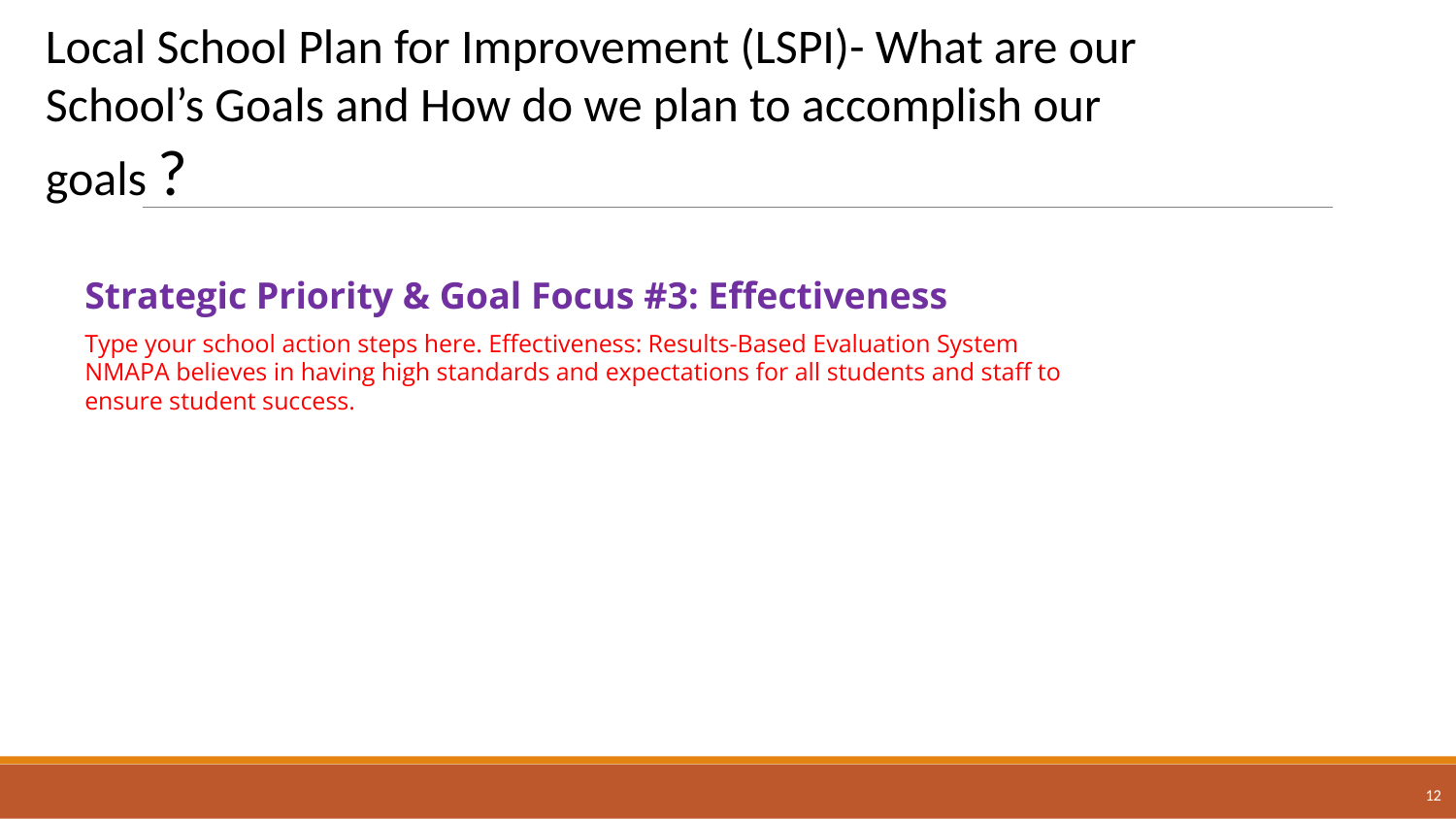

Local School Plan for Improvement (LSPI)- What are our School’s Goals and How do we plan to accomplish our goals ?
Strategic Priority & Goal Focus #3: Effectiveness
Type your school action steps here. Effectiveness: Results-Based Evaluation System NMAPA believes in having high standards and expectations for all students and staff to ensure student success.

12